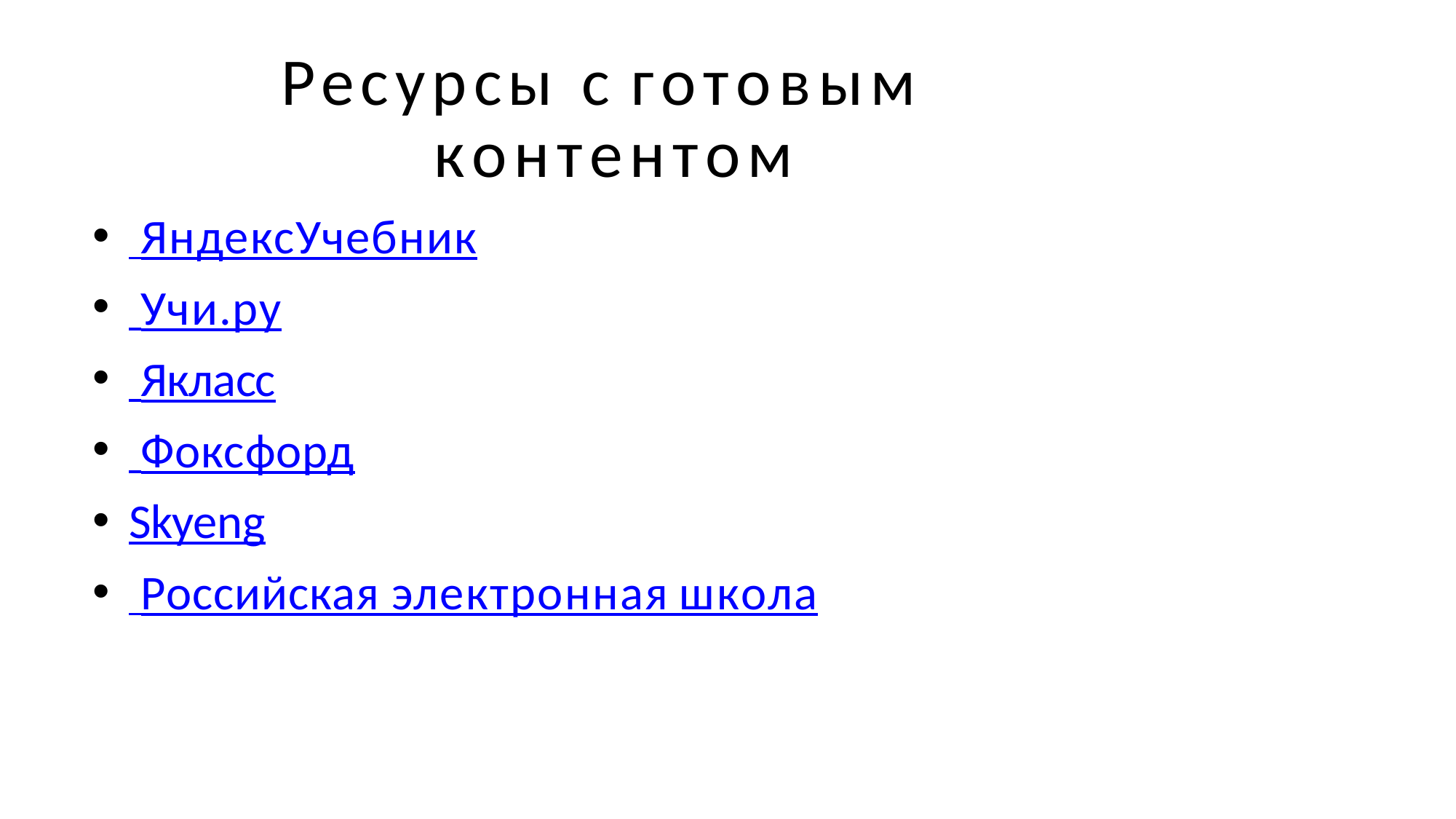

# Ресурсы с готовым  контентом
 ЯндексУчебник
 Учи.ру
 Якласс
 Фоксфорд
Skyeng
 Российская электронная школа